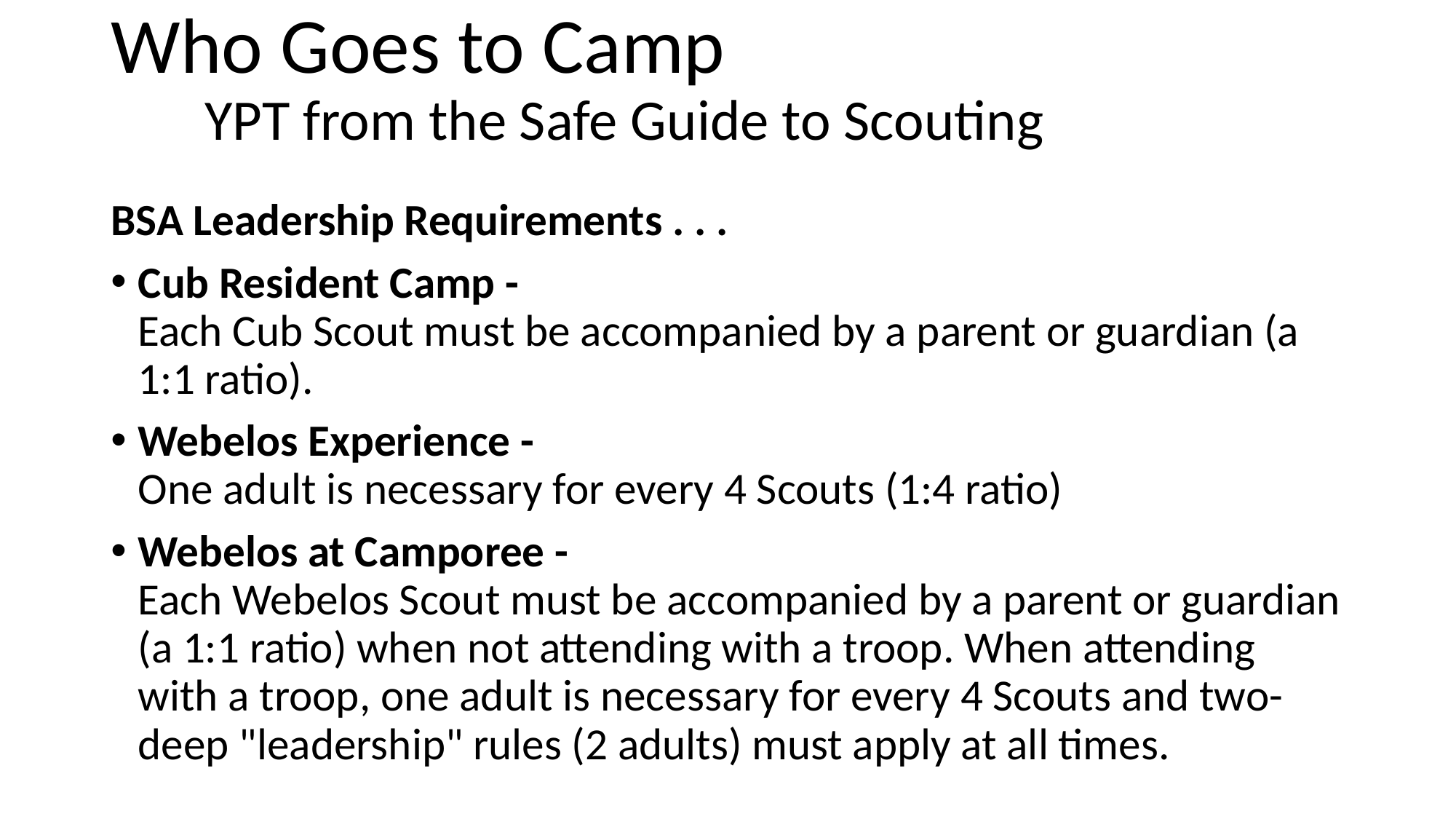

# Who Goes to Camp YPT from the Safe Guide to Scouting
BSA Leadership Requirements . . .
Cub Resident Camp -
Each Cub Scout must be accompanied by a parent or guardian (a 1:1 ratio).
Webelos Experience -
One adult is necessary for every 4 Scouts (1:4 ratio)
Webelos at Camporee -
Each Webelos Scout must be accompanied by a parent or guardian (a 1:1 ratio) when not attending with a troop. When attending with a troop, one adult is necessary for every 4 Scouts and two-deep "leadership" rules (2 adults) must apply at all times.